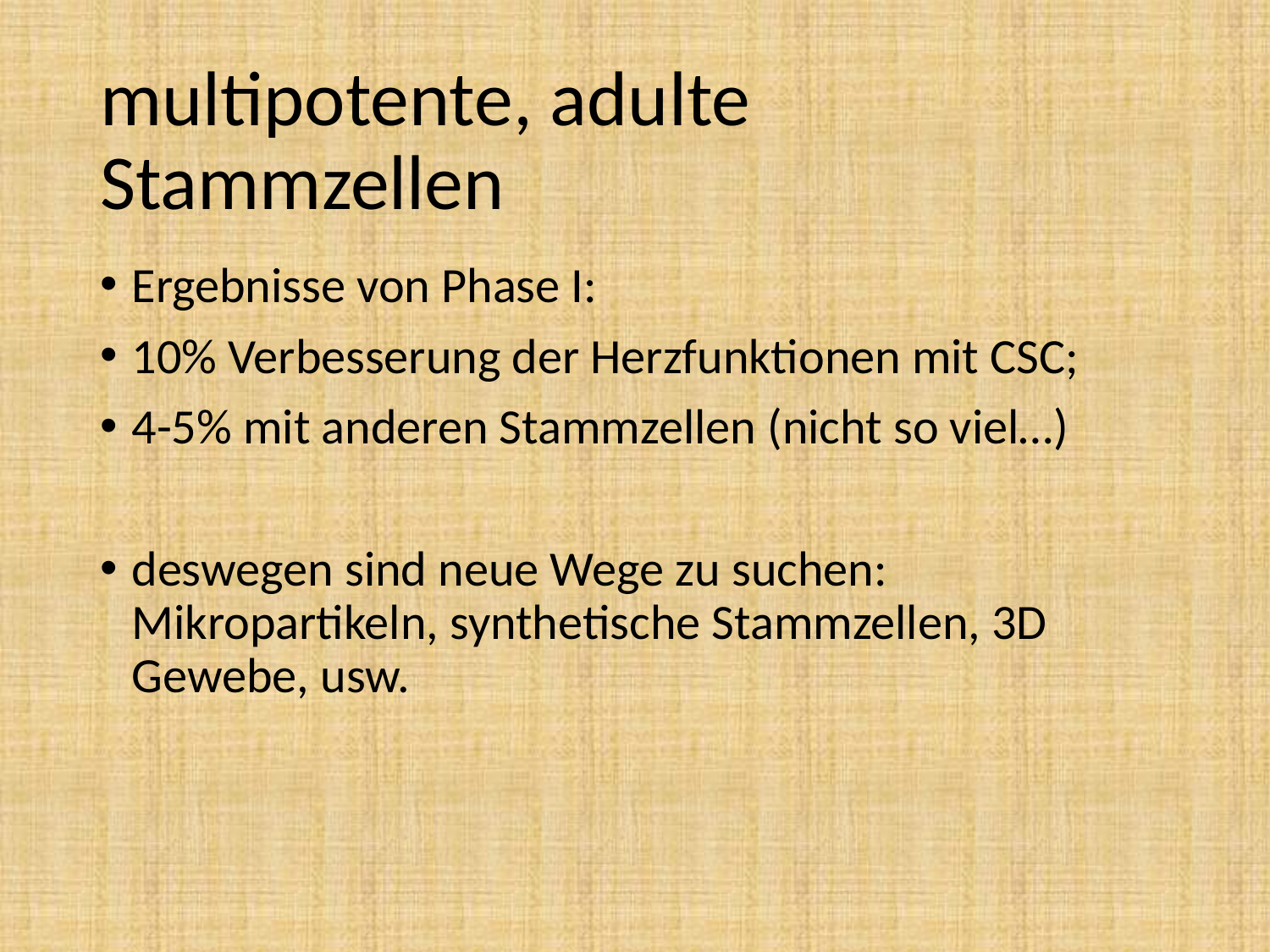

# multipotente, adulte Stammzellen
Ergebnisse von Phase I:
10% Verbesserung der Herzfunktionen mit CSC;
4-5% mit anderen Stammzellen (nicht so viel…)

deswegen sind neue Wege zu suchen: Mikropartikeln, synthetische Stammzellen, 3D Gewebe, usw.